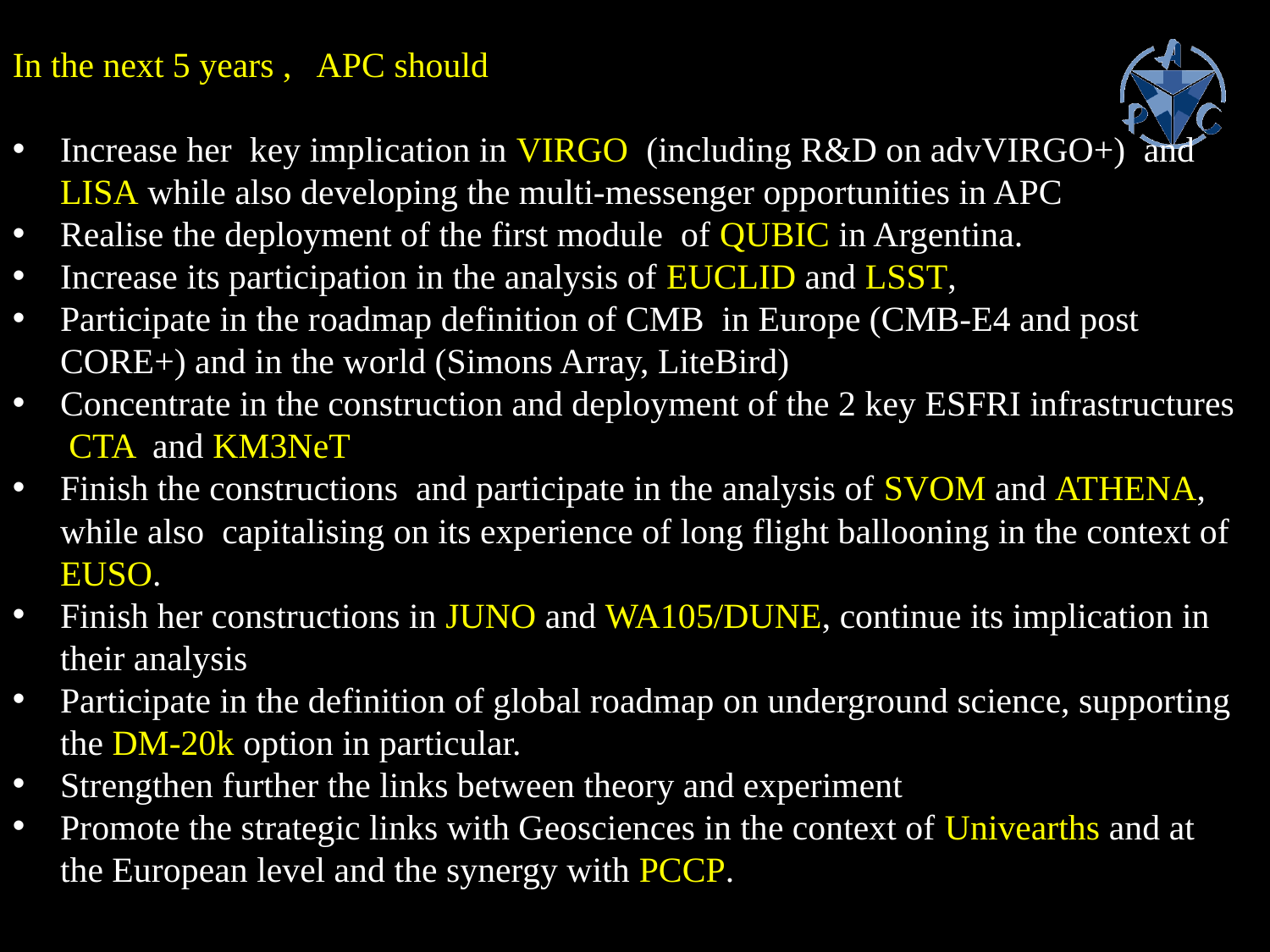

In the next 5 years ,   APC should

Increase her  key implication in VIRGO  (including R&D on advVIRGO+)  and LISA while also developing the multi-messenger opportunities in APC
Realise the deployment of the first module  of QUBIC in Argentina.
Increase its participation in the analysis of EUCLID and LSST,
Participate in the roadmap definition of CMB  in Europe (CMB-E4 and post CORE+) and in the world (Simons Array, LiteBird)
Concentrate in the construction and deployment of the 2 key ESFRI infrastructures  CTA  and KM3NeT
Finish the constructions  and participate in the analysis of SVOM and ATHENA, while also  capitalising on its experience of long flight ballooning in the context of EUSO.
Finish her constructions in JUNO and WA105/DUNE, continue its implication in their analysis
Participate in the definition of global roadmap on underground science, supporting the DM-20k option in particular.
Strengthen further the links between theory and experiment
Promote the strategic links with Geosciences in the context of Univearths and at the European level and the synergy with PCCP.